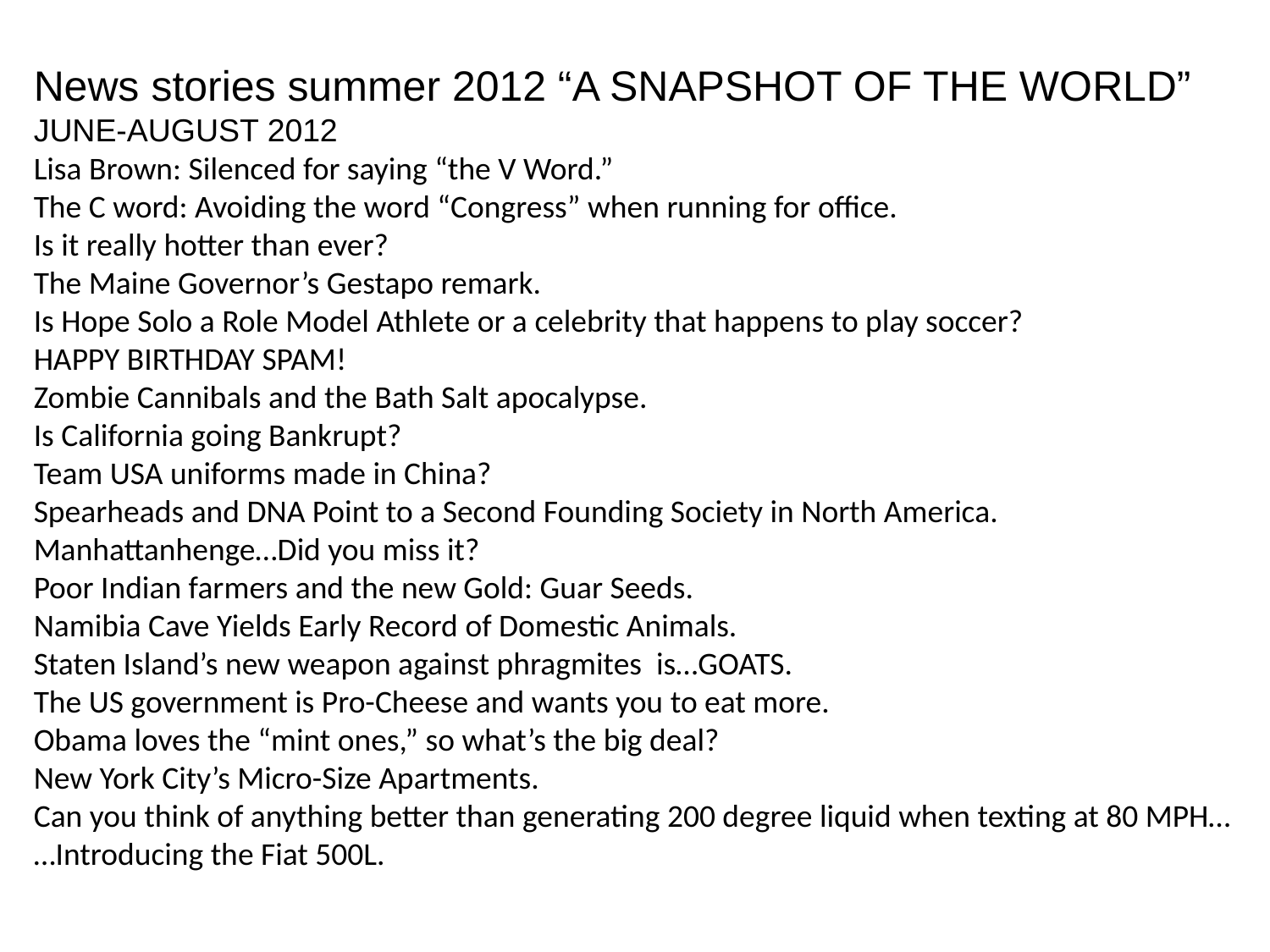

News stories summer 2012 “A SNAPSHOT OF THE WORLD”
JUNE-AUGUST 2012
Lisa Brown: Silenced for saying “the V Word.”
The C word: Avoiding the word “Congress” when running for office.
Is it really hotter than ever?
The Maine Governor’s Gestapo remark.
Is Hope Solo a Role Model Athlete or a celebrity that happens to play soccer?
HAPPY BIRTHDAY SPAM!
Zombie Cannibals and the Bath Salt apocalypse.
Is California going Bankrupt?
Team USA uniforms made in China?
Spearheads and DNA Point to a Second Founding Society in North America.
Manhattanhenge…Did you miss it?
Poor Indian farmers and the new Gold: Guar Seeds.
Namibia Cave Yields Early Record of Domestic Animals.
Staten Island’s new weapon against phragmites  is…GOATS.
The US government is Pro-Cheese and wants you to eat more.
Obama loves the “mint ones,” so what’s the big deal?
New York City’s Micro-Size Apartments.
Can you think of anything better than generating 200 degree liquid when texting at 80 MPH… …Introducing the Fiat 500L.